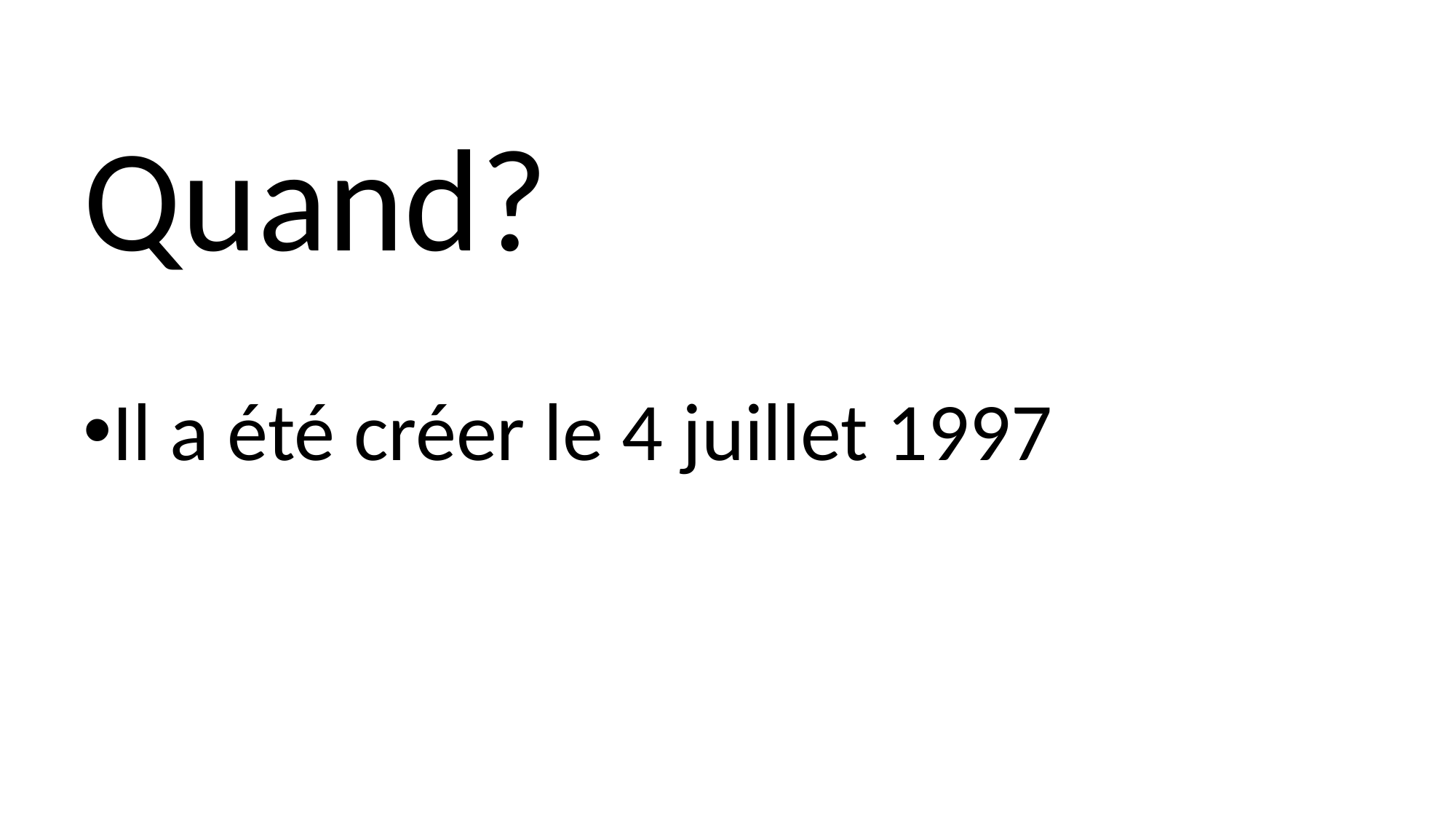

# Quand?
Il a été créer le 4 juillet 1997